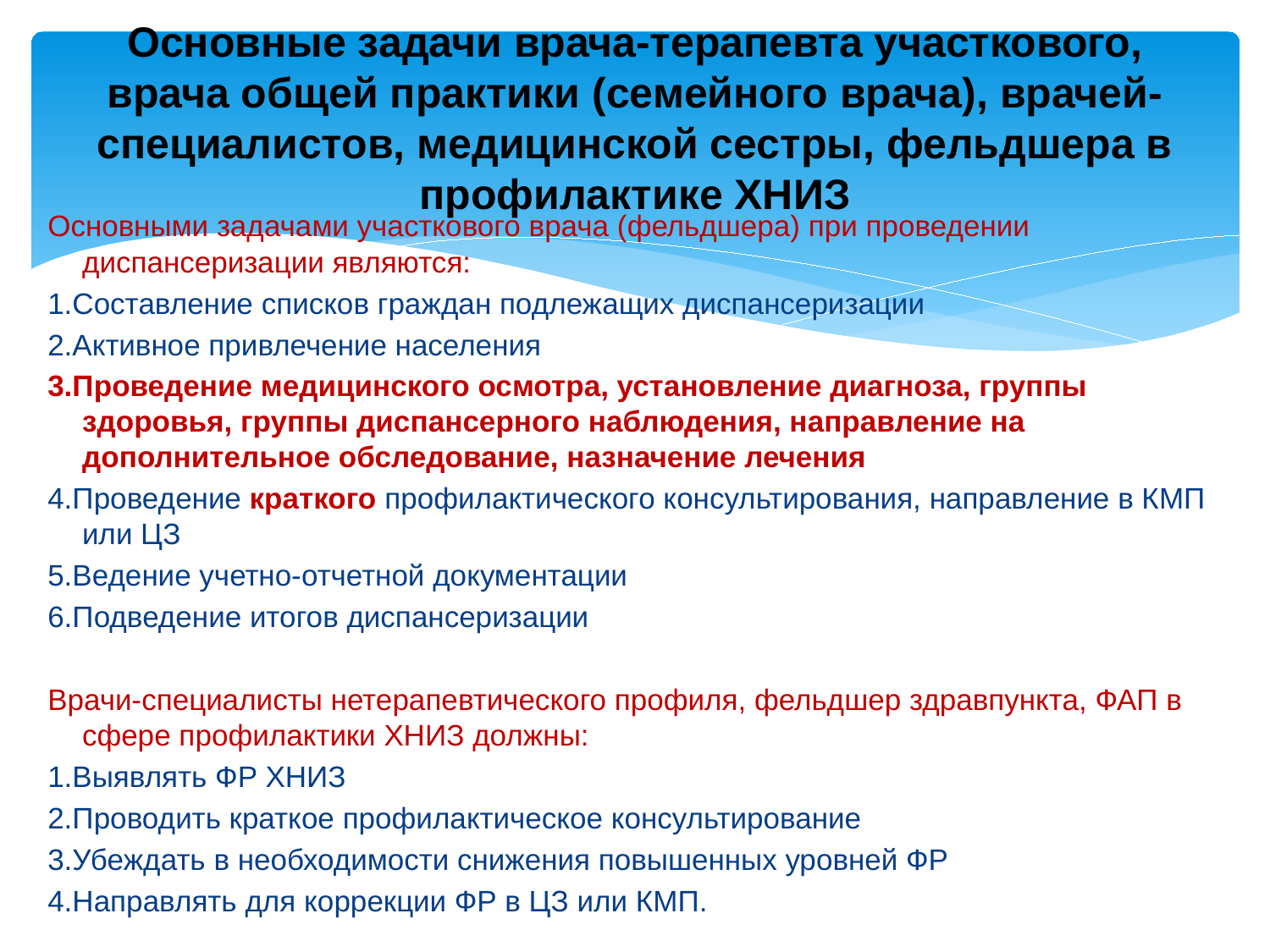

# Основные задачи врача-терапевта участкового, врача общей практики (семейного врача), врачей-специалистов, медицинской сестры, фельдшера в профилактике ХНИЗ
Основными задачами участкового врача (фельдшера) при проведении диспансеризации являются:
1.Составление списков граждан подлежащих диспансеризации
2.Активное привлечение населения
3.Проведение медицинского осмотра, установление диагноза, группы здоровья, группы диспансерного наблюдения, направление на дополнительное обследование, назначение лечения
4.Проведение краткого профилактического консультирования, направление в КМП или ЦЗ
5.Ведение учетно-отчетной документации
6.Подведение итогов диспансеризации

Врачи-специалисты нетерапевтического профиля, фельдшер здравпункта, ФАП в сфере профилактики ХНИЗ должны:
1.Выявлять ФР ХНИЗ
2.Проводить краткое профилактическое консультирование
3.Убеждать в необходимости снижения повышенных уровней ФР
4.Направлять для коррекции ФР в ЦЗ или КМП.